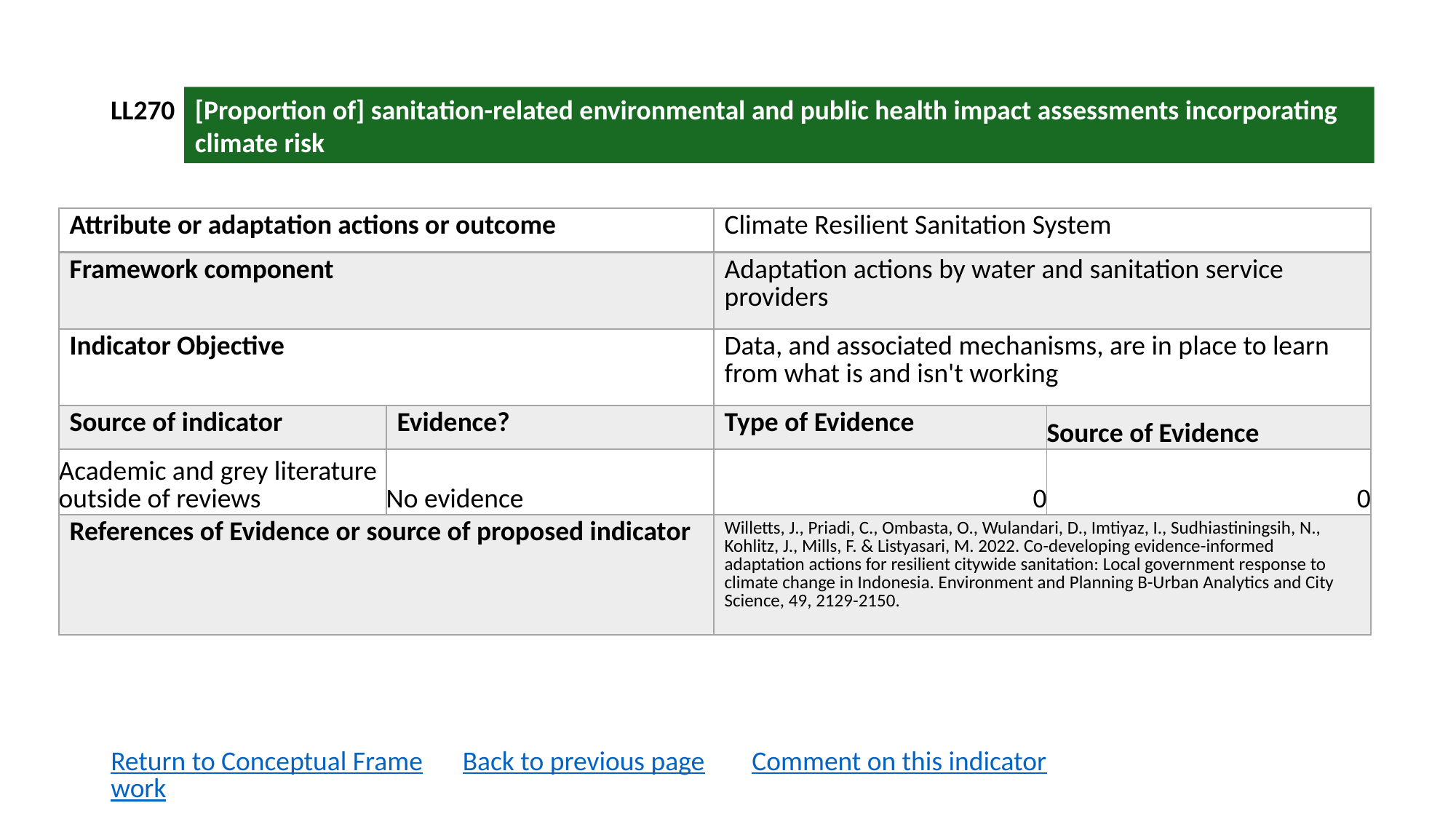

LL270
[Proportion of] sanitation-related environmental and public health impact assessments incorporating climate risk
| Attribute or adaptation actions or outcome |  | Climate Resilient Sanitation System |  |
| --- | --- | --- | --- |
| Framework component |  | Adaptation actions by water and sanitation service providers |  |
| Indicator Objective |  | Data, and associated mechanisms, are in place to learn from what is and isn't working |  |
| Source of indicator | Evidence? | Type of Evidence | Source of Evidence |
| Academic and grey literature outside of reviews | No evidence | 0 | 0 |
| References of Evidence or source of proposed indicator |  | Willetts, J., Priadi, C., Ombasta, O., Wulandari, D., Imtiyaz, I., Sudhiastiningsih, N., Kohlitz, J., Mills, F. & Listyasari, M. 2022. Co-developing evidence-informed adaptation actions for resilient citywide sanitation: Local government response to climate change in Indonesia. Environment and Planning B-Urban Analytics and City Science, 49, 2129-2150. |  |
Return to Conceptual Framework
Back to previous page
Comment on this indicator